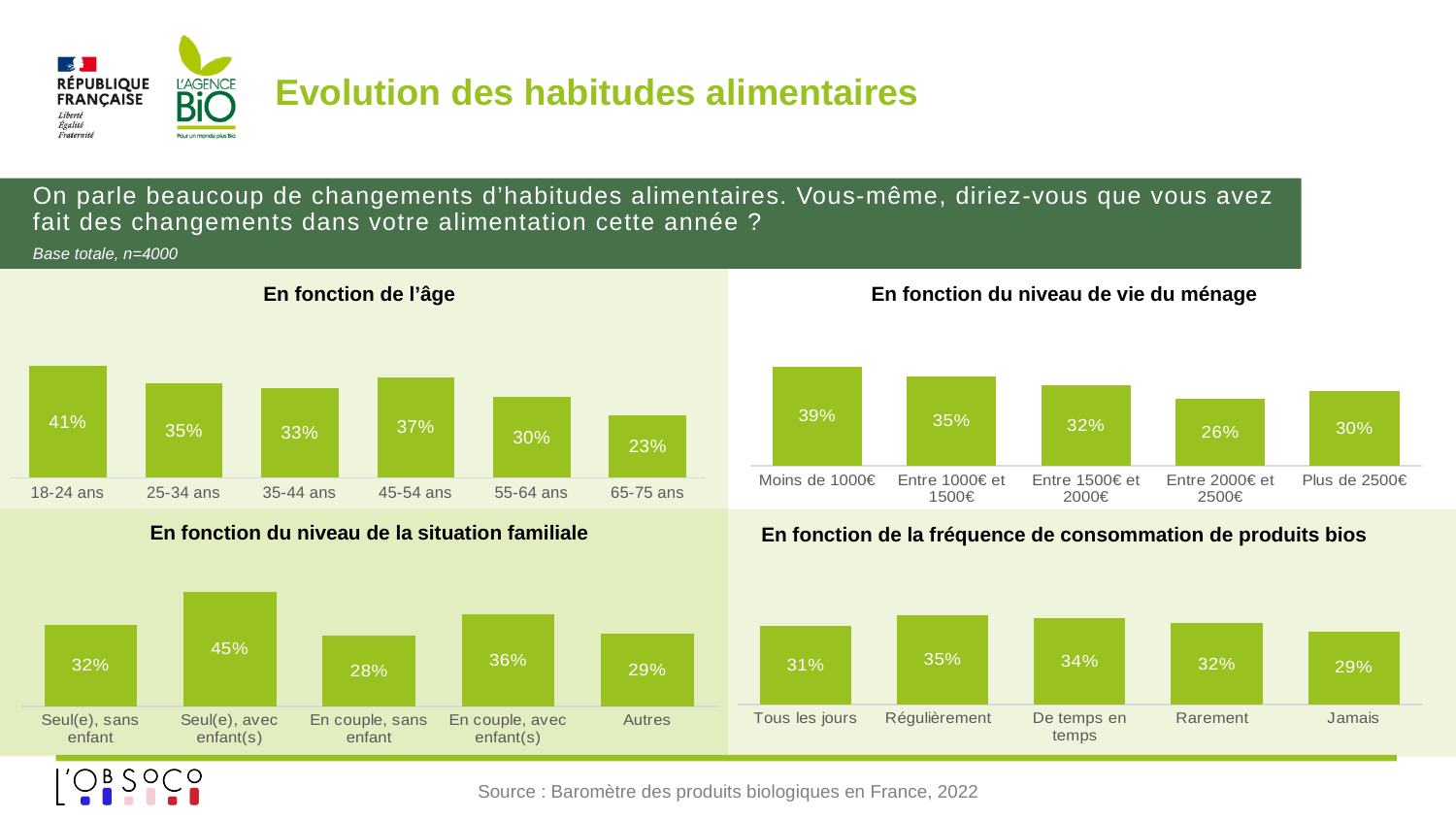

# Evolution des habitudes alimentaires
On parle beaucoup de changements d’habitudes alimentaires. Vous-même, diriez-vous que vous avez fait des changements dans votre alimentation cette année ?
Base totale, n=4000
En fonction de l’âge
En fonction du niveau de vie du ménage

### Chart

| Category | Tous les jours |
|---|---|
| 18-24 ans | 0.4090609690964505 |
| 25-34 ans | 0.34582693086042904 |
| 35-44 ans | 0.32775950512980195 |
| 45-54 ans | 0.36839060284952324 |
| 55-64 ans | 0.29538793777202954 |
| 65-75 ans | 0.22832789824687785 |

### Chart

| Category | Tous les jours |
|---|---|
| Moins de 1000€ | 0.3891767415617979 |
| Entre 1000€ et 1500€ | 0.3518093094573188 |
| Entre 1500€ et 2000€ | 0.3165554587040623 |
| Entre 2000€ et 2500€ | 0.26425513279959234 |
| Plus de 2500€ | 0.2951039667638136 |
En fonction du niveau de la situation familiale
En fonction de la fréquence de consommation de produits bios

### Chart

| Category | Tous les jours |
|---|---|
| Tous les jours | 0.30973710072110044 |
| Régulièrement   | 0.35074782125218784 |
| De temps en temps   | 0.3384436809067559 |
| Rarement   | 0.31774005644967934 |
| Jamais | 0.28680369649810883 |

### Chart

| Category | Tous les jours |
|---|---|
| Seul(e), sans enfant | 0.32003706006373206 |
| Seul(e), avec enfant(s) | 0.4509365697152862 |
| En couple, sans enfant | 0.27659554635421735 |
| En couple, avec enfant(s) | 0.3615026558296037 |
| Autres | 0.2873915765349397 |